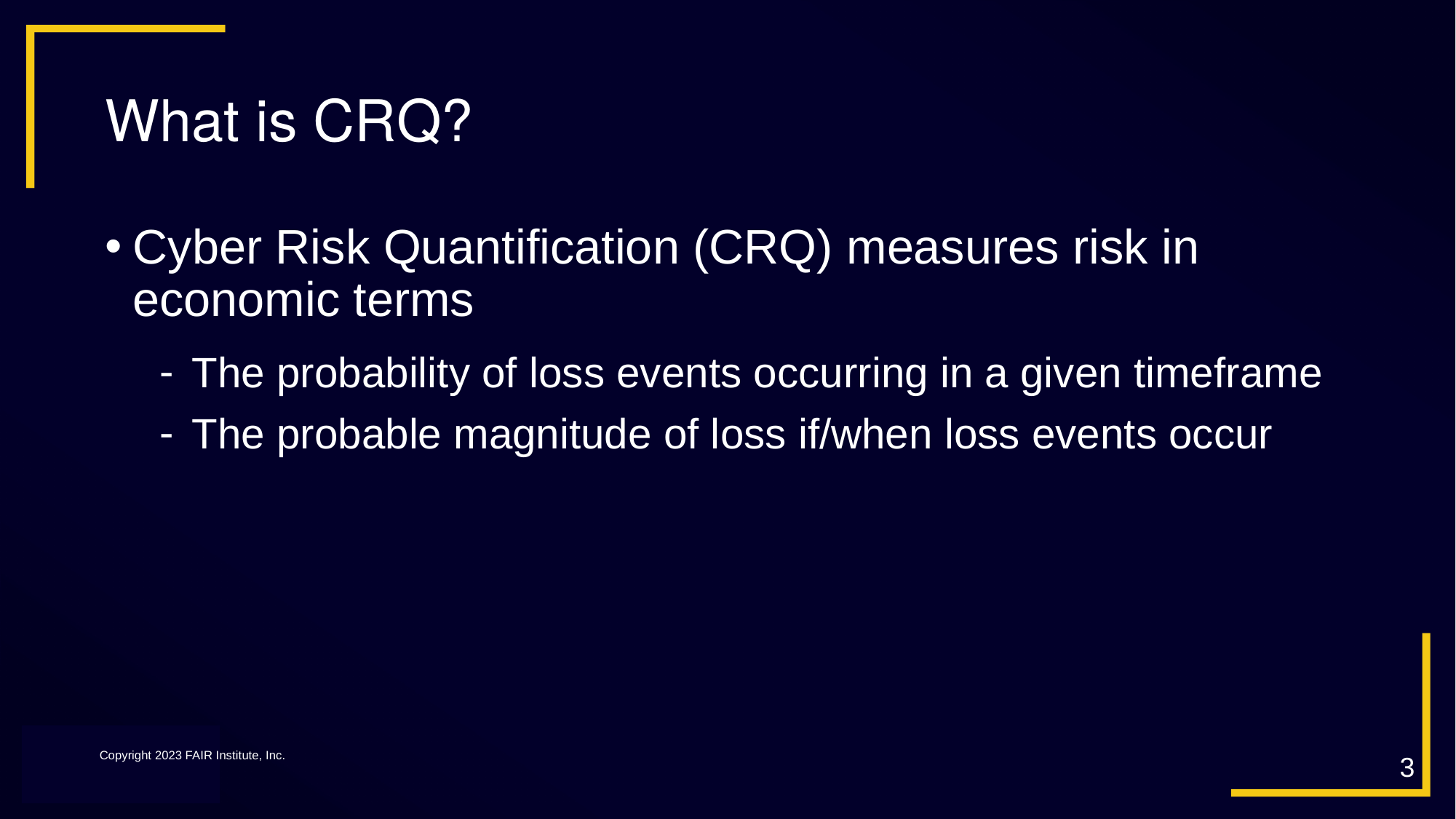

# What is CRQ?
Cyber Risk Quantification (CRQ) measures risk in economic terms
The probability of loss events occurring in a given timeframe
The probable magnitude of loss if/when loss events occur
3